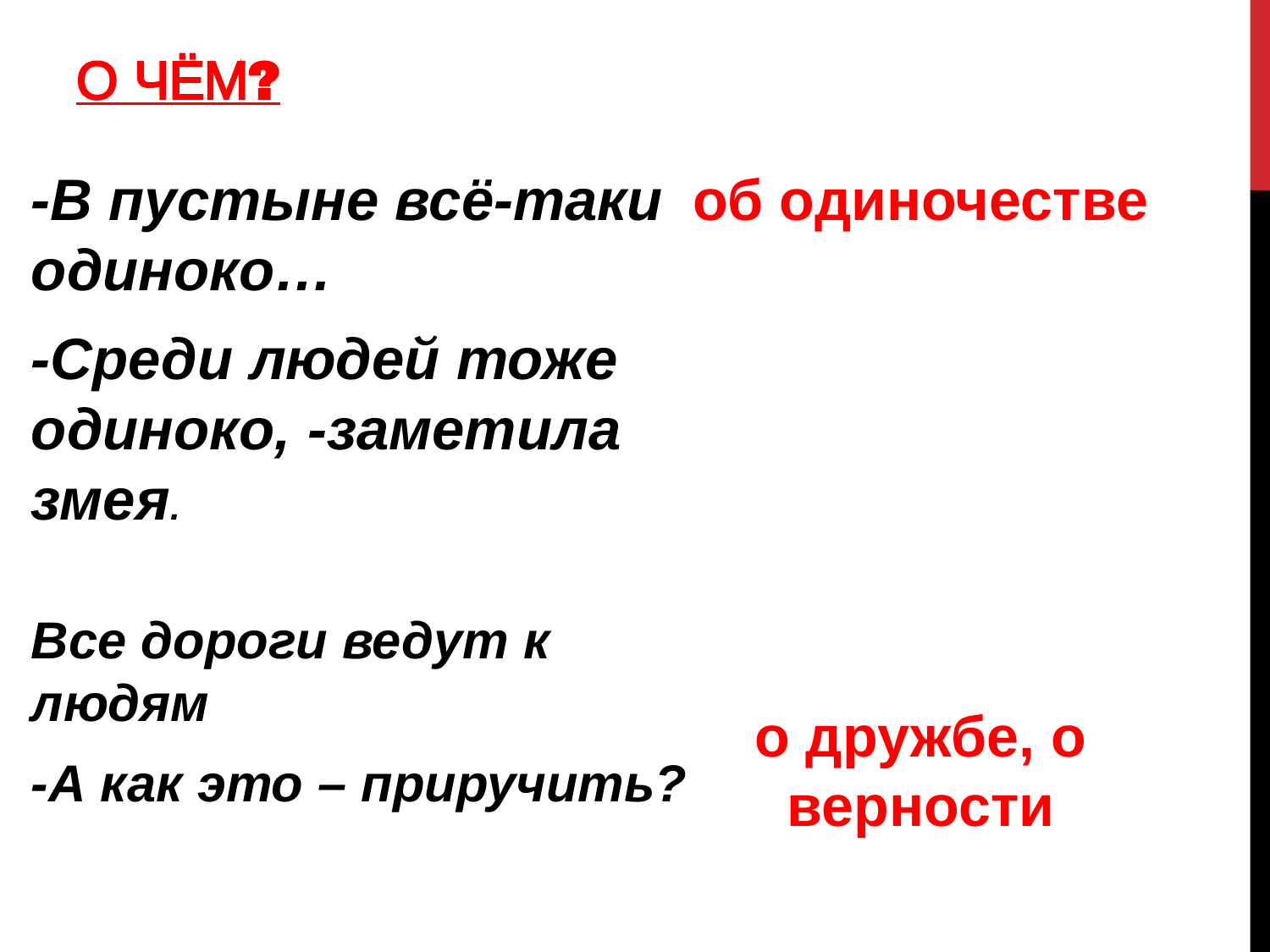

# О чём?
-В пустыне всё-таки одиноко…
-Среди людей тоже одиноко, -заметила змея.

Все дороги ведут к людям
-А как это – приручить?
об одиночестве

о дружбе, о верности